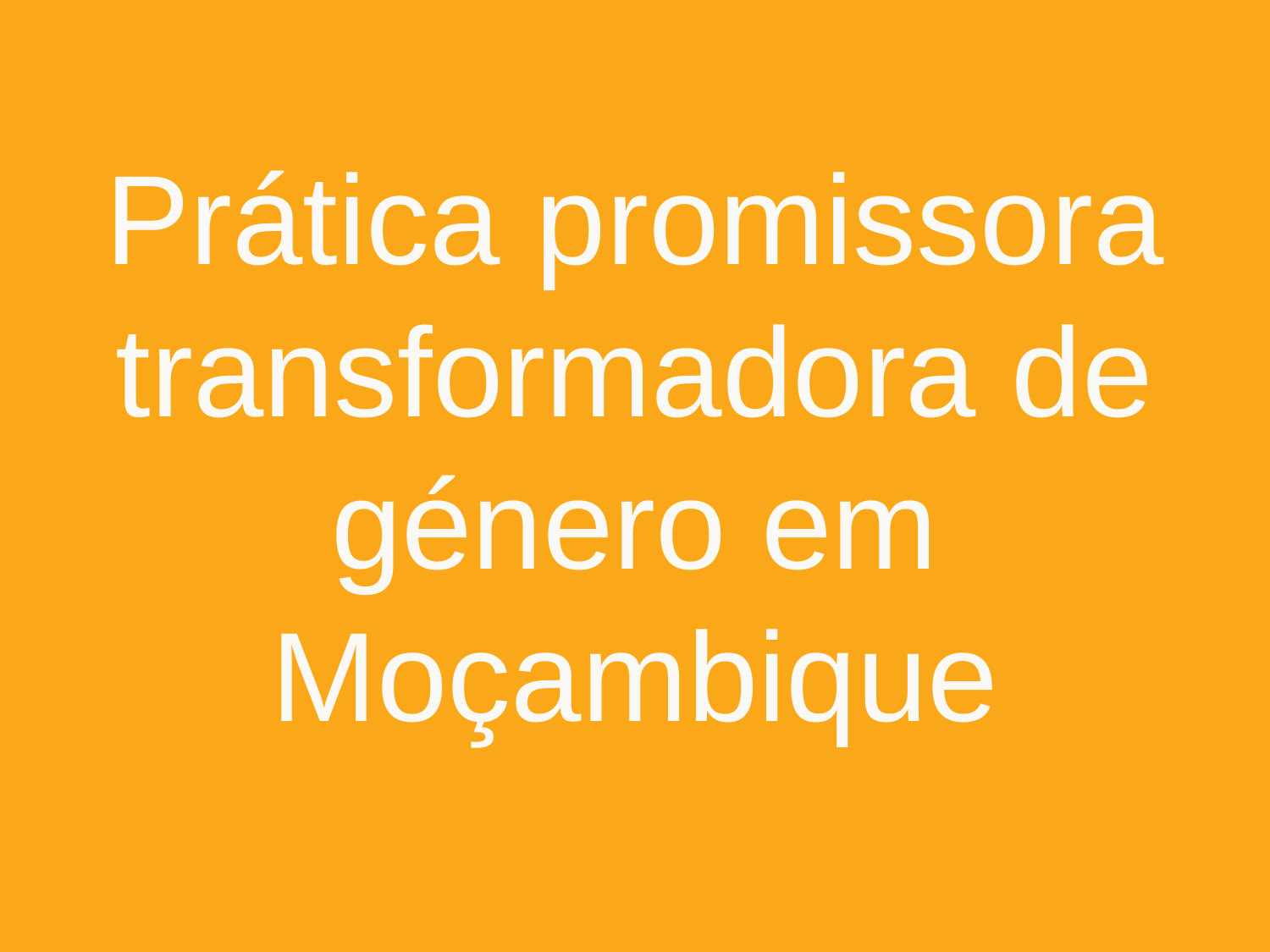

# Prática promissora transformadora de género em Moçambique